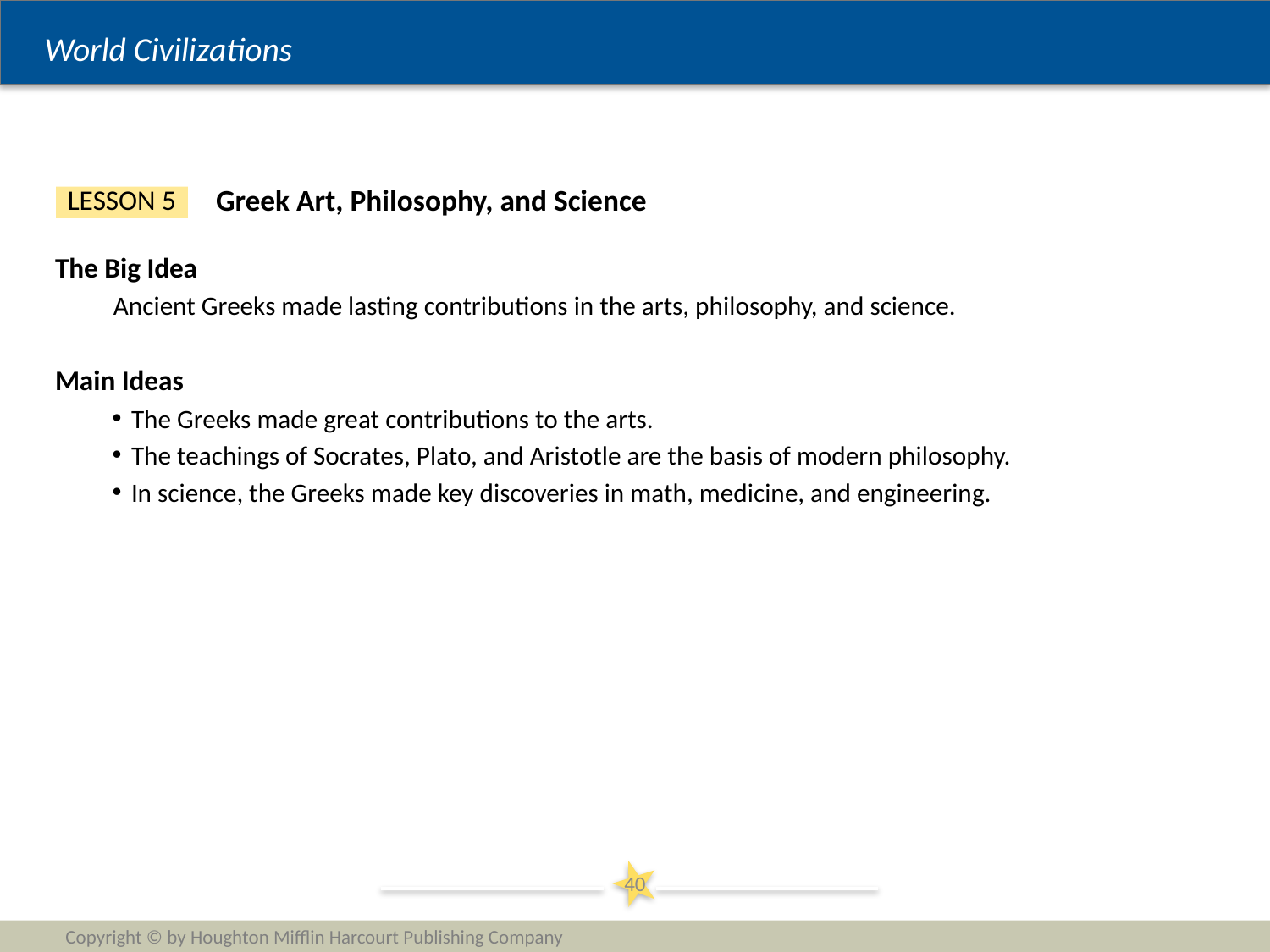

Greek Art, Philosophy, and Science
LESSON 5
The Big Idea
Ancient Greeks made lasting contributions in the arts, philosophy, and science.
Main Ideas
The Greeks made great contributions to the arts.
The teachings of Socrates, Plato, and Aristotle are the basis of modern philosophy.
In science, the Greeks made key discoveries in math, medicine, and engineering.

40
Copyright © by Houghton Mifflin Harcourt Publishing Company